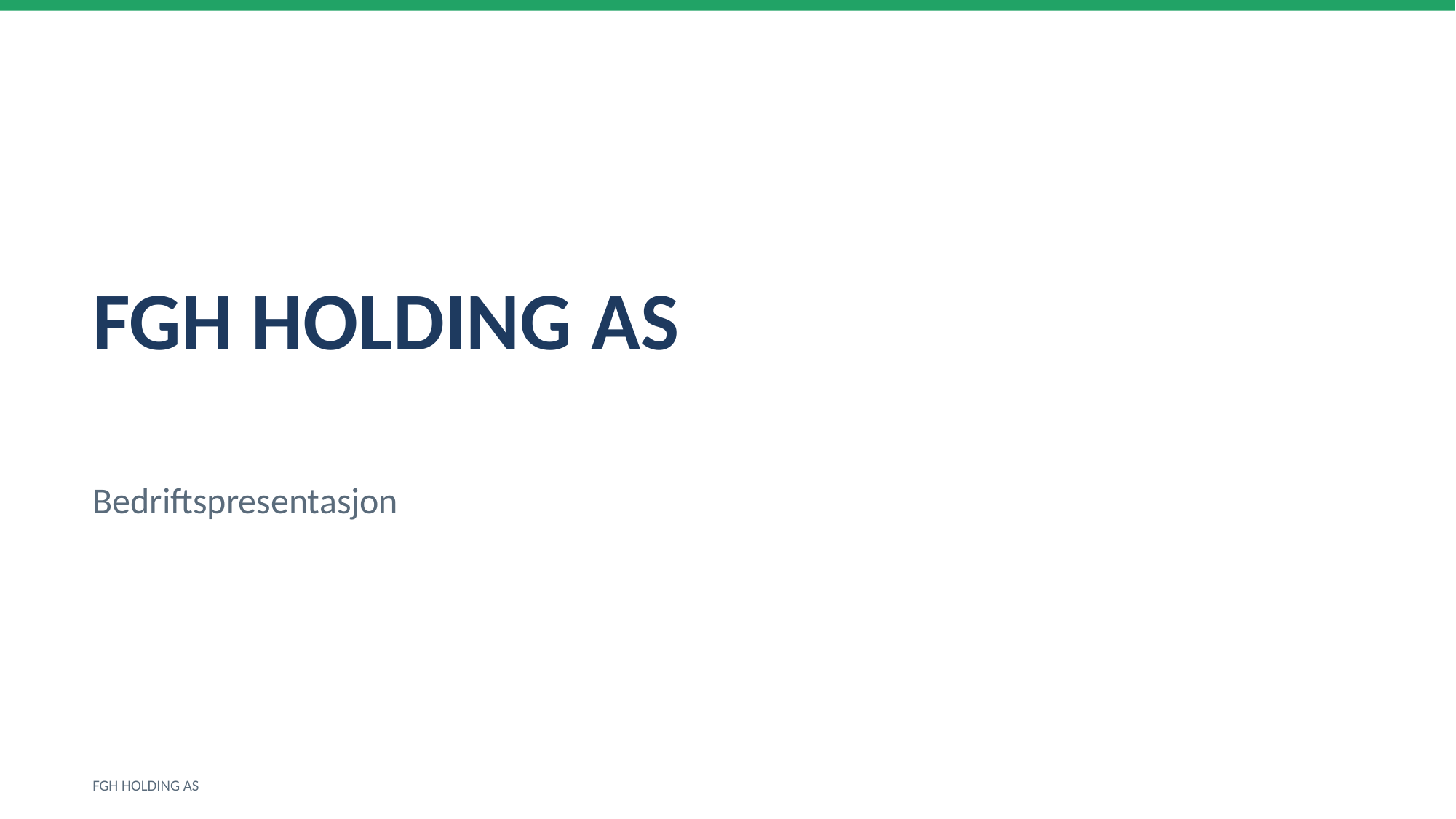

FGH HOLDING AS
Bedriftspresentasjon
FGH HOLDING AS